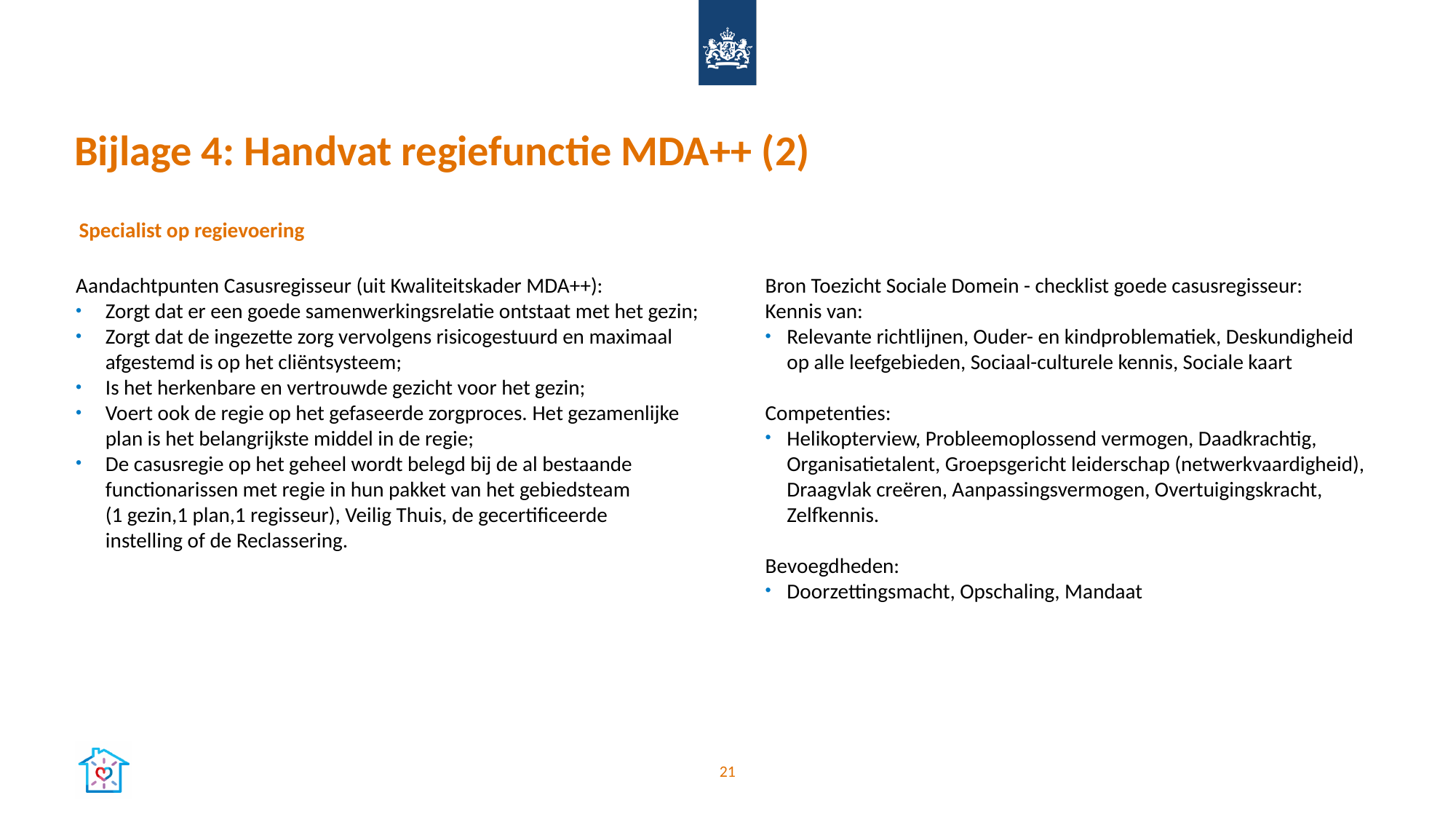

Bijlage 4: Handvat regiefunctie MDA++ (2)
Specialist op regievoering
Aandachtpunten Casusregisseur (uit Kwaliteitskader MDA++):
Zorgt dat er een goede samenwerkingsrelatie ontstaat met het gezin;
Zorgt dat de ingezette zorg vervolgens risicogestuurd en maximaal afgestemd is op het cliëntsysteem;
Is het herkenbare en vertrouwde gezicht voor het gezin;
Voert ook de regie op het gefaseerde zorgproces. Het gezamenlijke plan is het belangrijkste middel in de regie;
De casusregie op het geheel wordt belegd bij de al bestaande functionarissen met regie in hun pakket van het gebiedsteam
(1 gezin,1 plan,1 regisseur), Veilig Thuis, de gecertificeerde
instelling of de Reclassering.

Bron Toezicht Sociale Domein - checklist goede casusregisseur:
Kennis van:
Relevante richtlijnen, Ouder- en kindproblematiek, Deskundigheid op alle leefgebieden, Sociaal-culturele kennis, Sociale kaart

Competenties:
Helikopterview, Probleemoplossend vermogen, Daadkrachtig, Organisatietalent, Groepsgericht leiderschap (netwerkvaardigheid), Draagvlak creëren, Aanpassingsvermogen, Overtuigingskracht, Zelfkennis.

Bevoegdheden:
Doorzettingsmacht, Opschaling, Mandaat
21